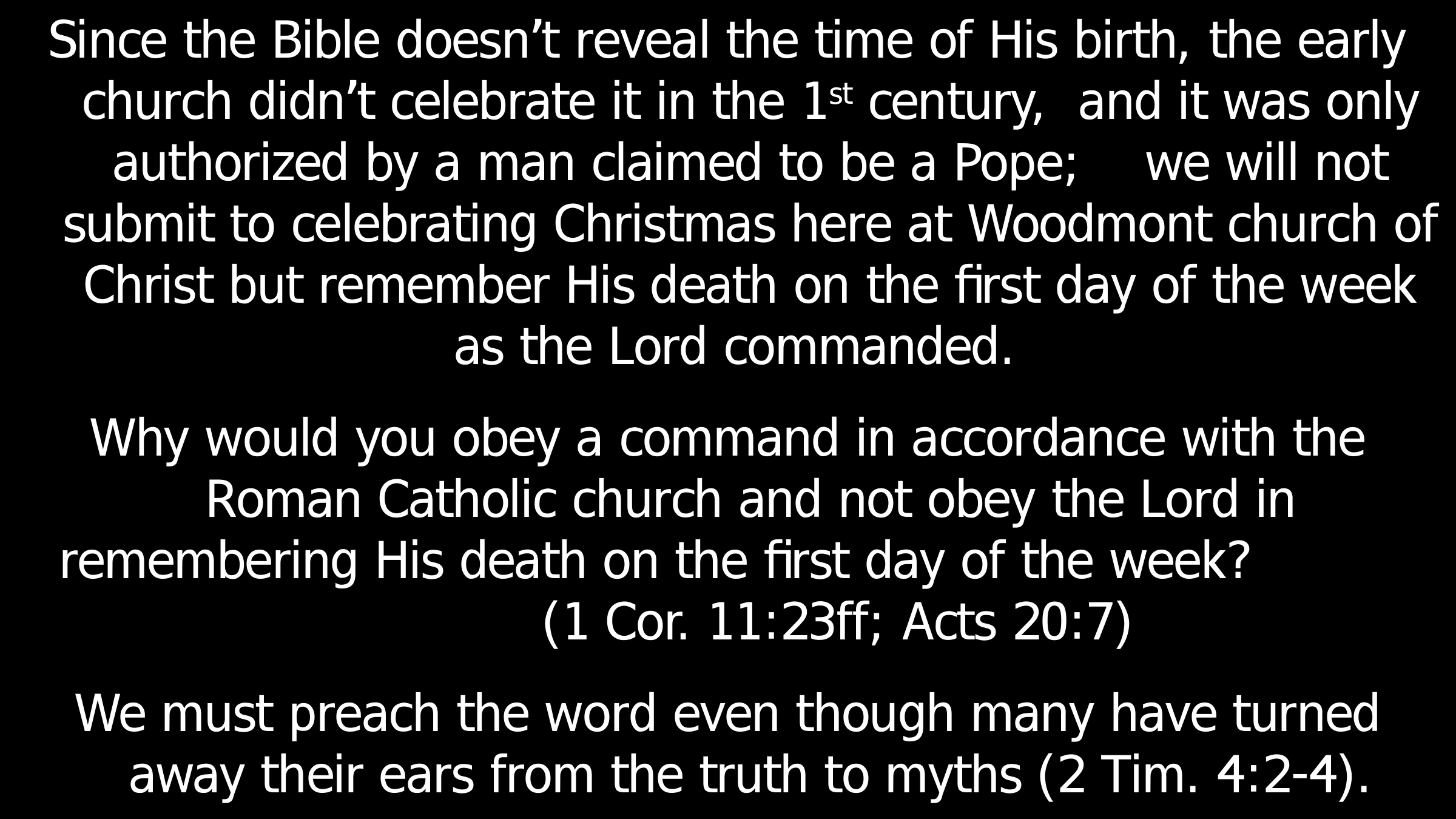

Since the Bible doesn’t reveal the time of His birth, the early church didn’t celebrate it in the 1st century,  and it was only authorized by a man claimed to be a Pope;    we will not submit to celebrating Christmas here at Woodmont church of Christ but remember His death on the first day of the week as the Lord commanded.

Why would you obey a command in accordance with the Roman Catholic church and not obey the Lord in remembering His death on the first day of the week?                         (1 Cor. 11:23ff; Acts 20:7)

We must preach the word even though many have turned away their ears from the truth to myths (2 Tim. 4:2-4).